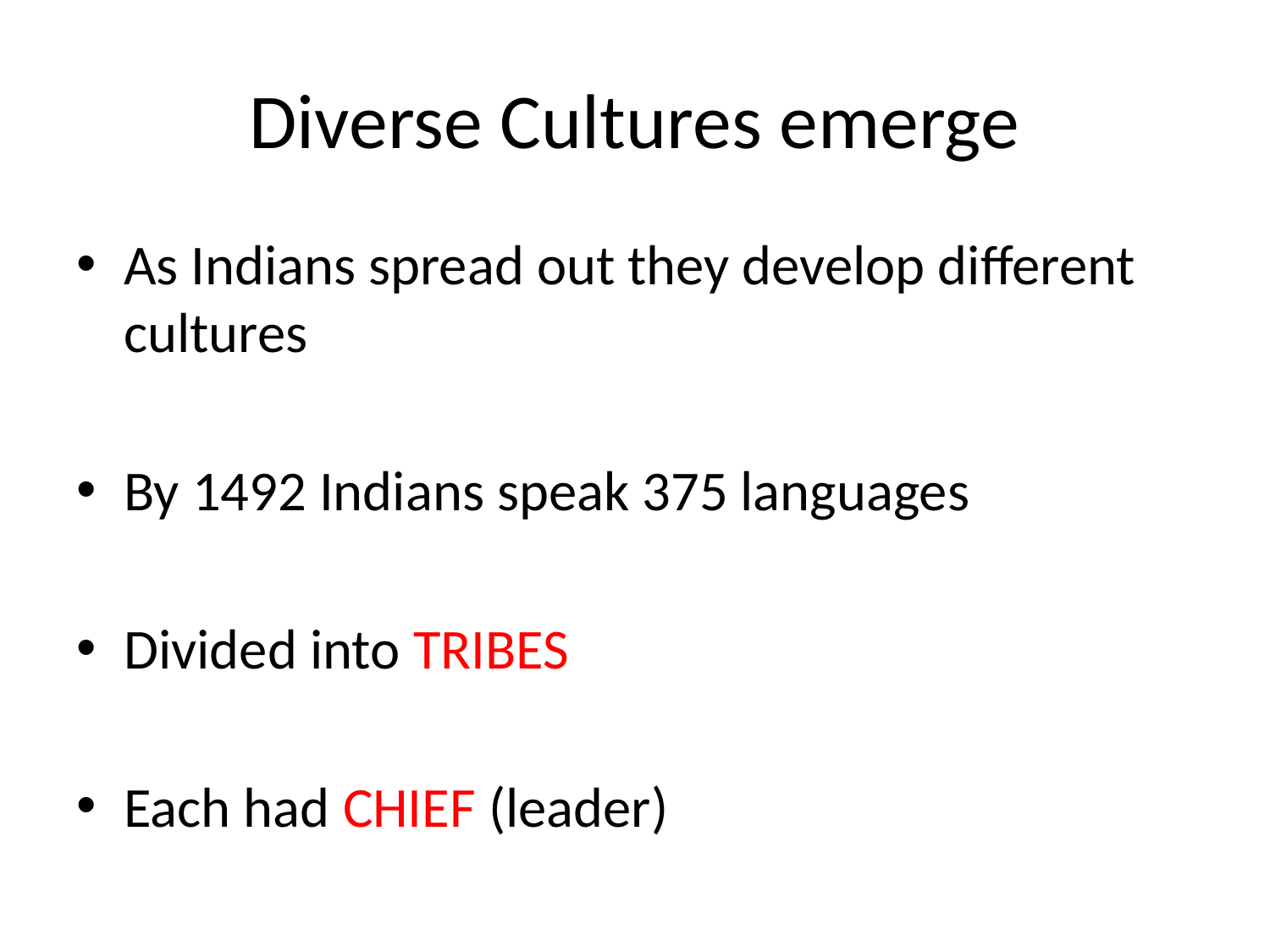

# Diverse Cultures emerge
As Indians spread out they develop different cultures

By 1492 Indians speak 375 languages

Divided into TRIBES

Each had CHIEF (leader)